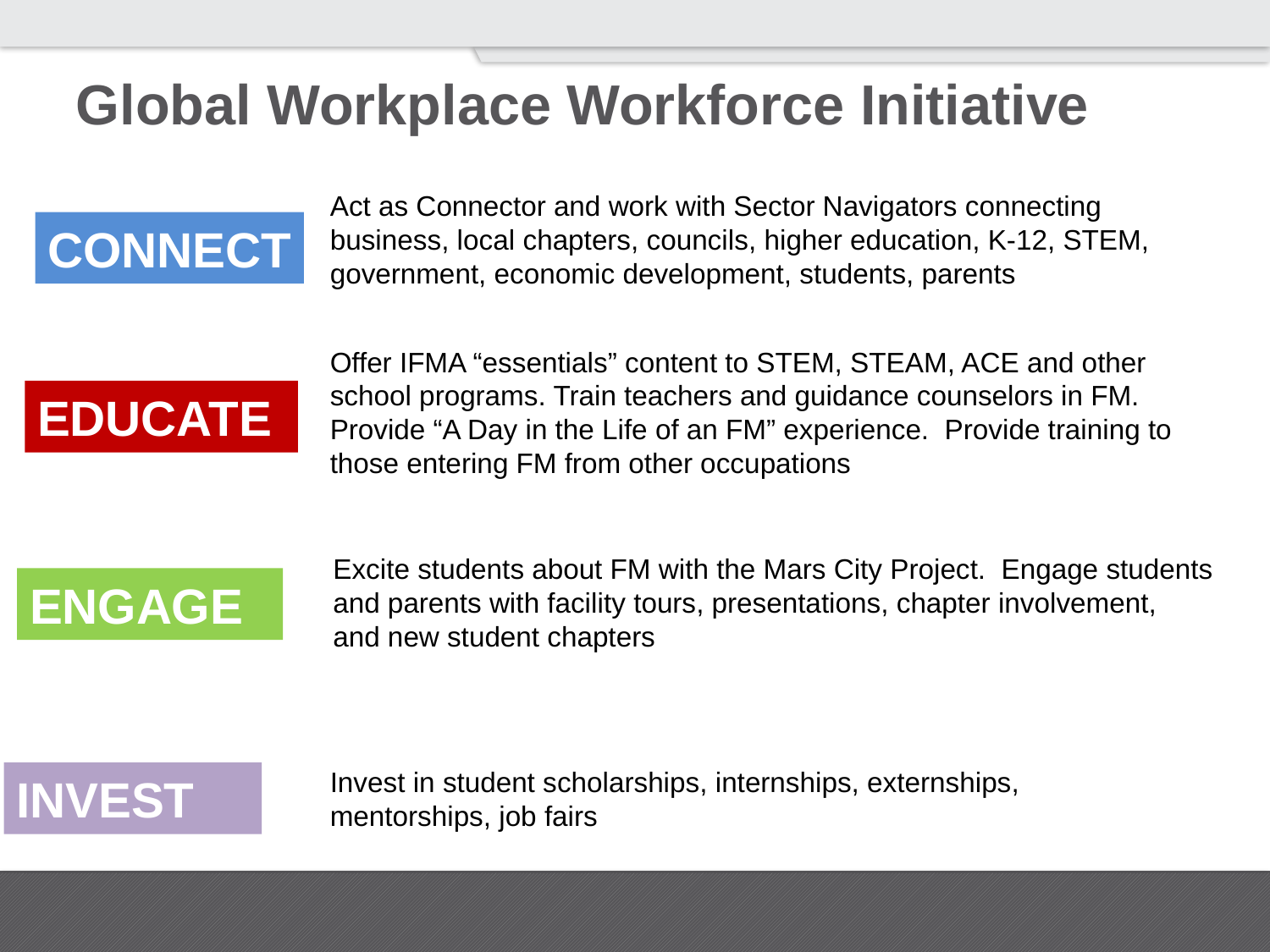

Global Workplace Workforce Initiative
Act as Connector and work with Sector Navigators connecting
business, local chapters, councils, higher education, K-12, STEM, government, economic development, students, parents
CONNECT
Offer IFMA “essentials” content to STEM, STEAM, ACE and other school programs. Train teachers and guidance counselors in FM.  Provide “A Day in the Life of an FM” experience.  Provide training to those entering FM from other occupations
EDUCATE
Excite students about FM with the Mars City Project.  Engage students and parents with facility tours, presentations, chapter involvement,
and new student chapters
ENGAGE
Invest in student scholarships, internships, externships,
mentorships, job fairs
INVEST